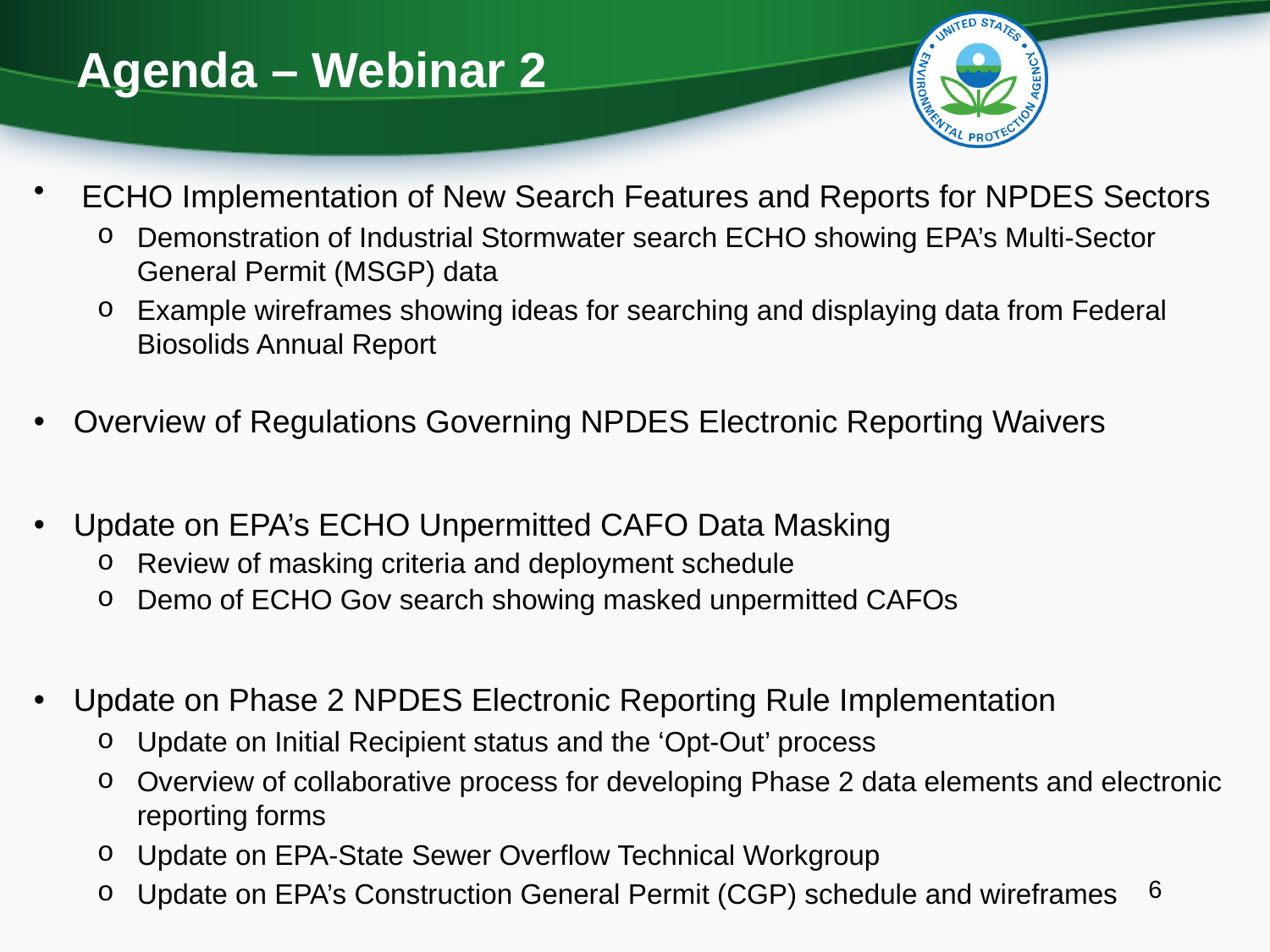

# Agenda – Webinar 2
ECHO Implementation of New Search Features and Reports for NPDES Sectors
Demonstration of Industrial Stormwater search ECHO showing EPA’s Multi-Sector General Permit (MSGP) data
Example wireframes showing ideas for searching and displaying data from Federal Biosolids Annual Report

Overview of Regulations Governing NPDES Electronic Reporting Waivers

Update on EPA’s ECHO Unpermitted CAFO Data Masking
Review of masking criteria and deployment schedule
Demo of ECHO Gov search showing masked unpermitted CAFOs

Update on Phase 2 NPDES Electronic Reporting Rule Implementation
Update on Initial Recipient status and the ‘Opt-Out’ process
Overview of collaborative process for developing Phase 2 data elements and electronic reporting forms
Update on EPA-State Sewer Overflow Technical Workgroup
Update on EPA’s Construction General Permit (CGP) schedule and wireframes
6